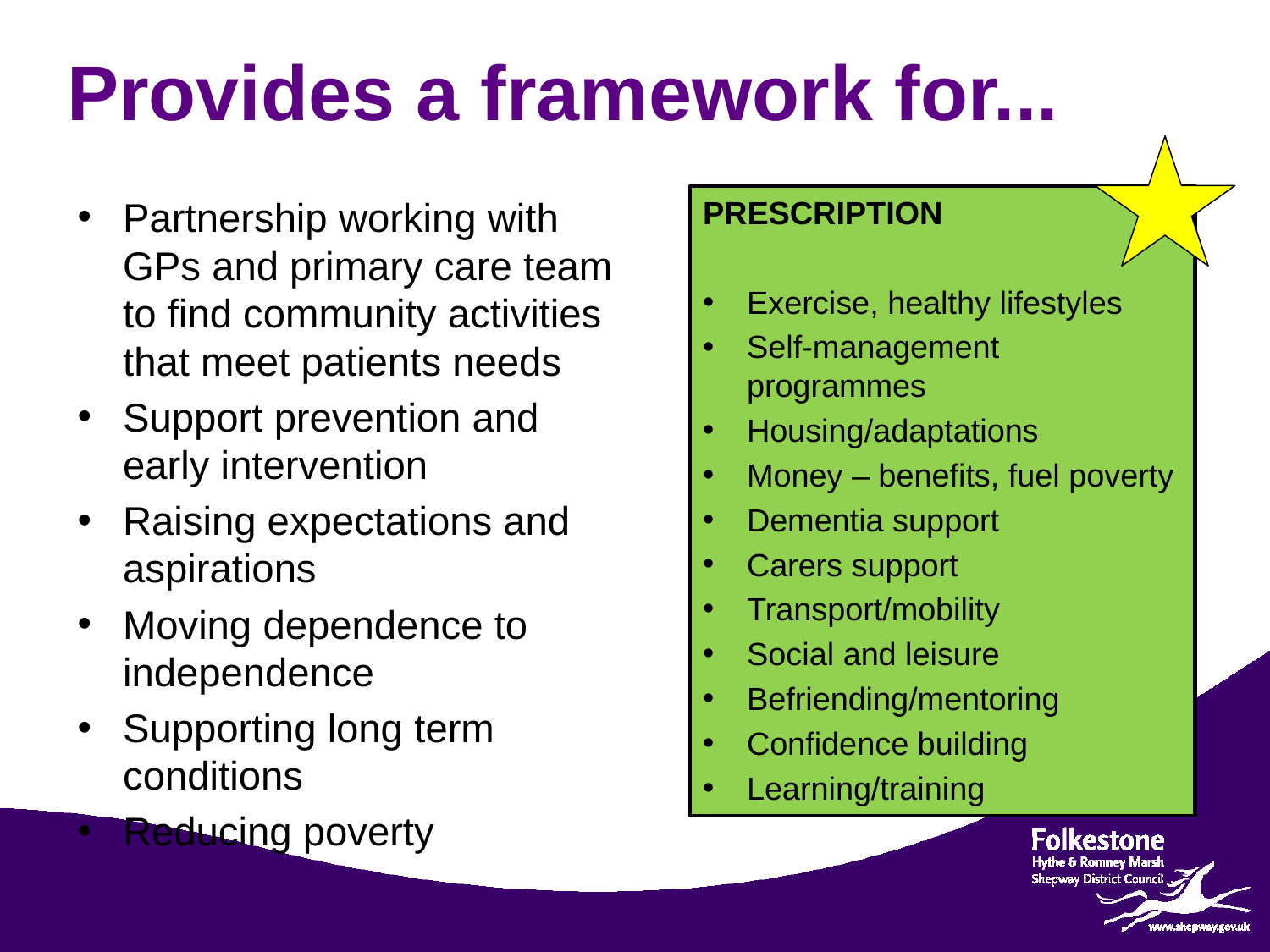

# Provides a framework for...

Partnership working with GPs and primary care team to find community activities that meet patients needs
Support prevention and early intervention
Raising expectations and aspirations
Moving dependence to independence
Supporting long term conditions
Reducing poverty

PRESCRIPTION

Exercise, healthy lifestyles
Self-management programmes
Housing/adaptations
Money – benefits, fuel poverty
Dementia support
Carers support
Transport/mobility
Social and leisure
Befriending/mentoring
Confidence building
Learning/training